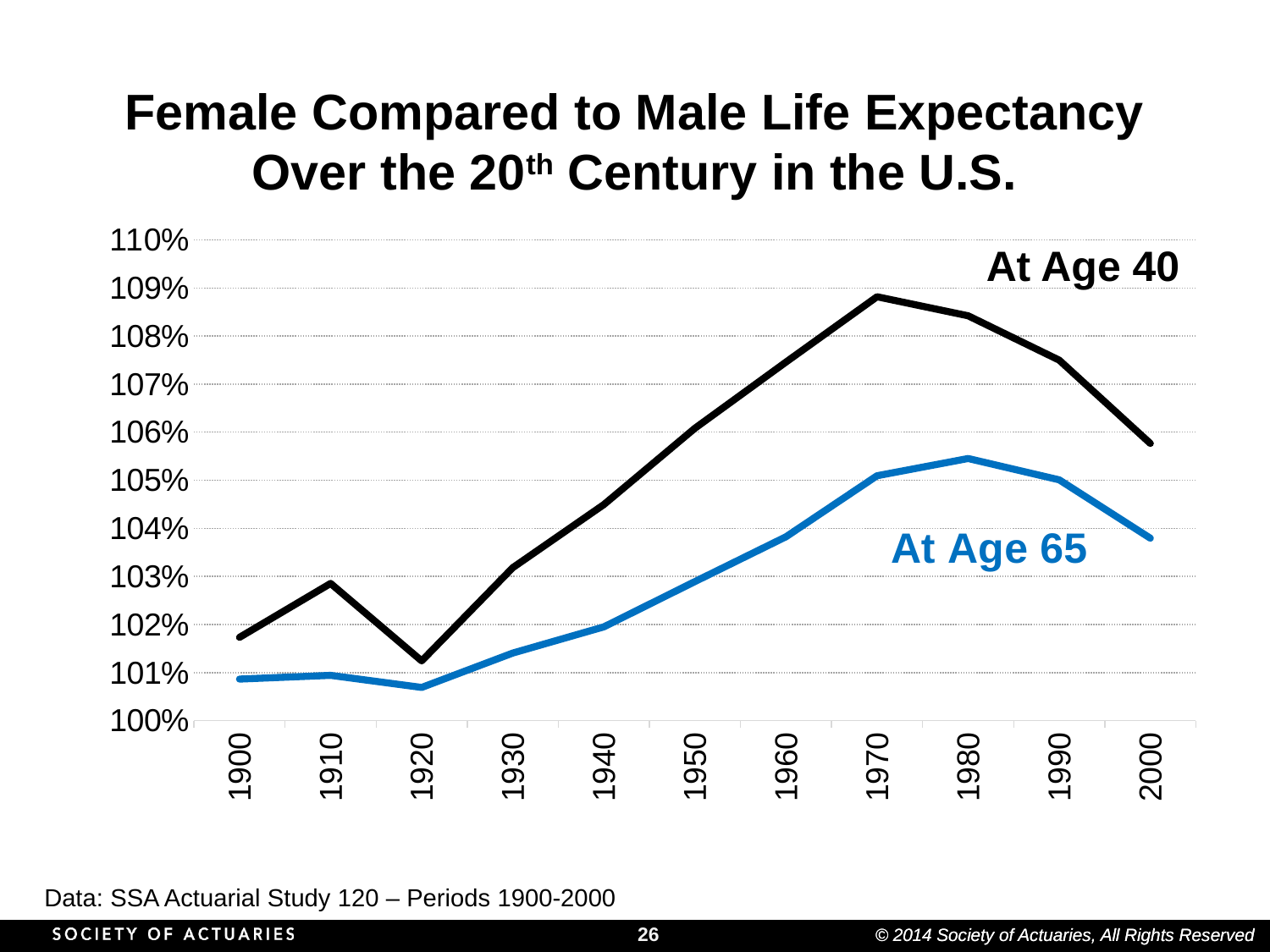

# Female Compared to Male Life Expectancy Over the 20th Century in the U.S.

### Chart

| Category | At 65 | At 40 |
|---|---|---|
| 1900 | 1.0086444007858548 | 1.0173281990521328 |
| 1910 | 1.00942655145326 | 1.0285334121821406 |
| 1920 | 1.0069001432105196 | 1.01242774566474 |
| 1930 | 1.014057008980867 | 1.0318221447253708 |
| 1940 | 1.0195007800312013 | 1.044943820224719 |
| 1950 | 1.0289165916977252 | 1.060815577818541 |
| 1960 | 1.0382492619689385 | 1.0745933819405498 |
| 1970 | 1.0509407397926533 | 1.0881777529346004 |
| 1980 | 1.0545293522267207 | 1.08421768707483 |
| 1990 | 1.0500874344241817 | 1.0749866808737347 |
| 2000 | 1.0379433938944507 | 1.057654595371944 |
At Age 40
Data: SSA Actuarial Study 120 – Periods 1900-2000